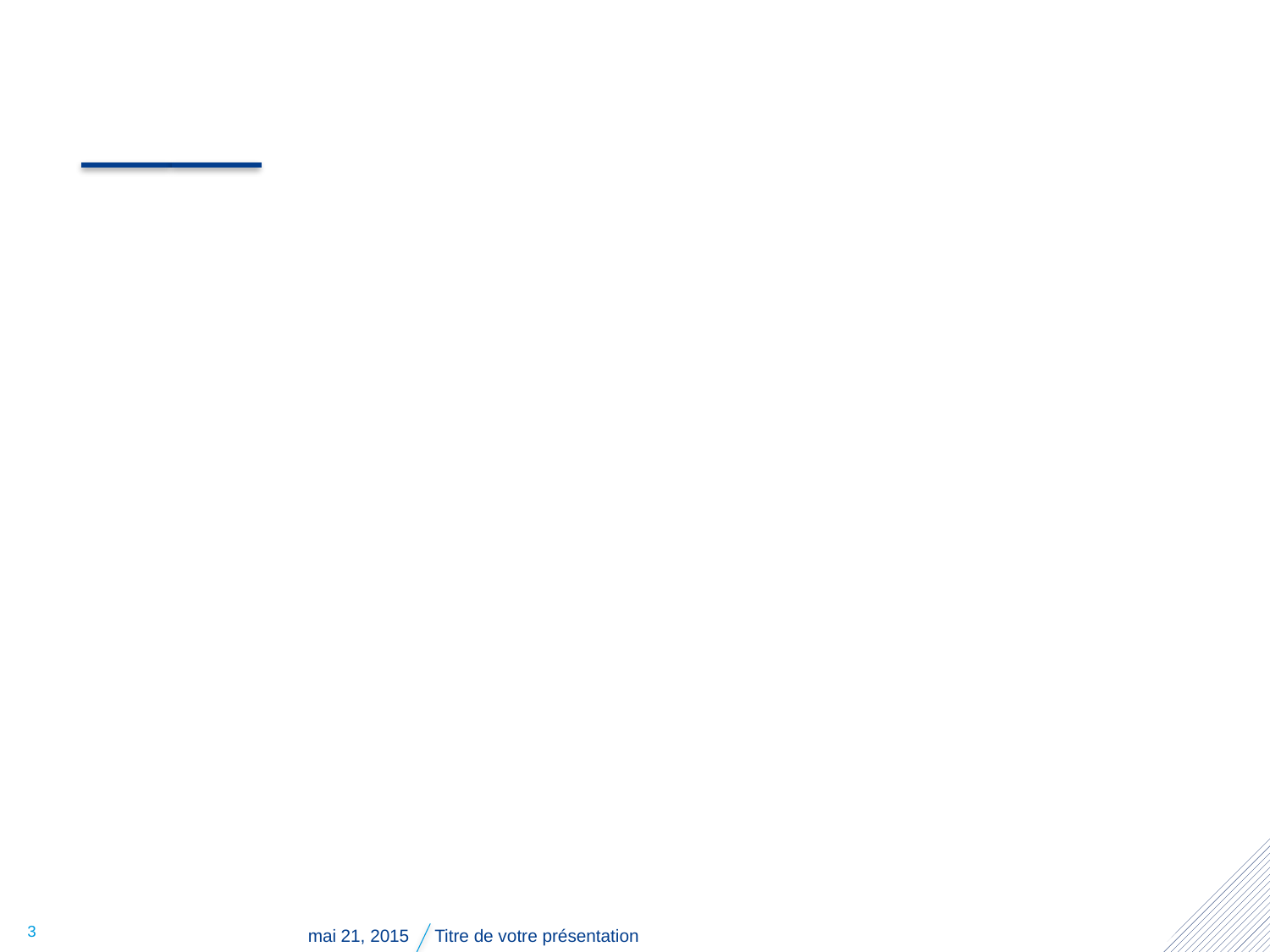

#

3
mai 21, 2015
Titre de votre présentation